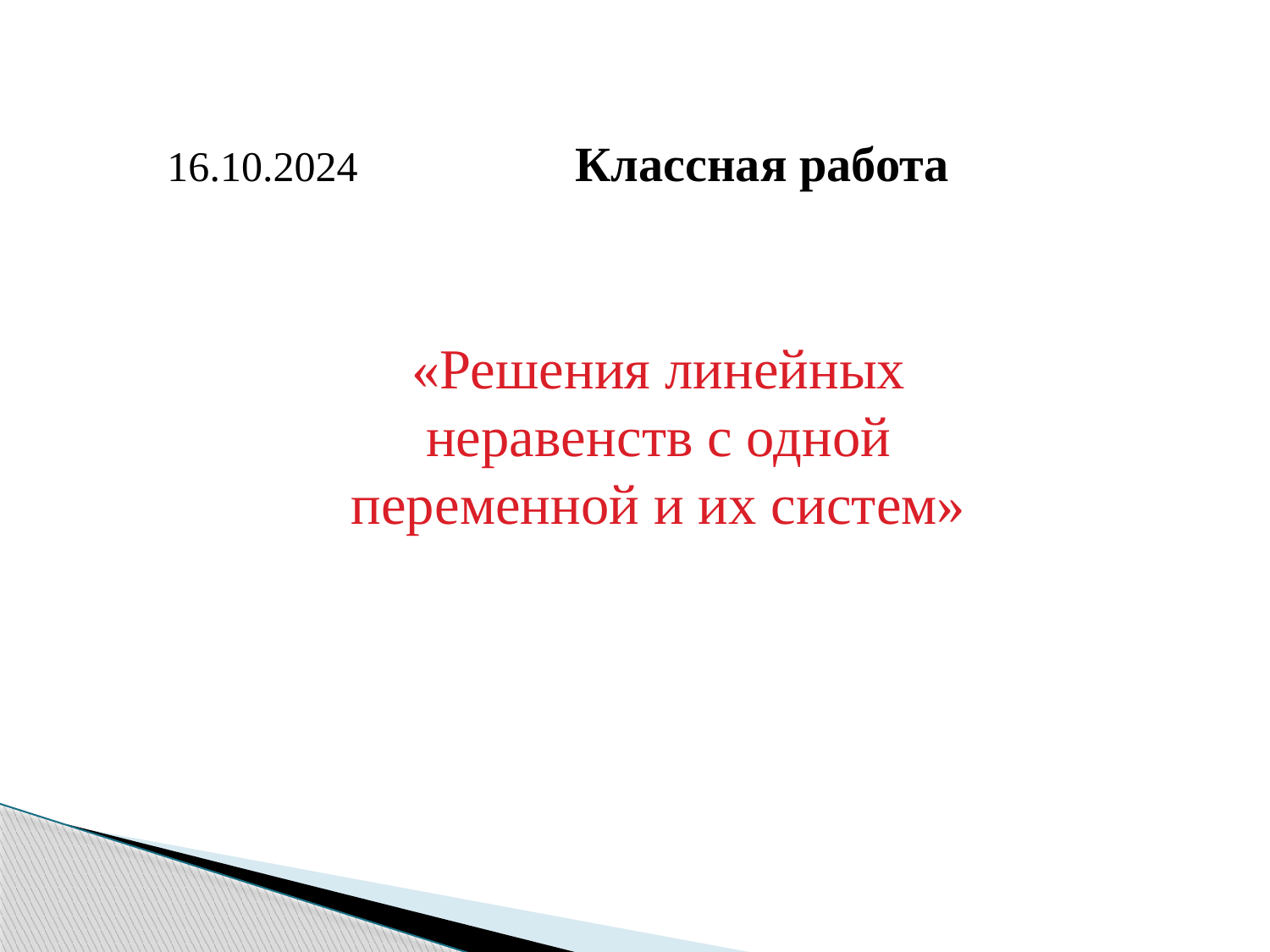

16.10.2024                      Классная работа
«Решения линейных неравенств с одной переменной и их систем»